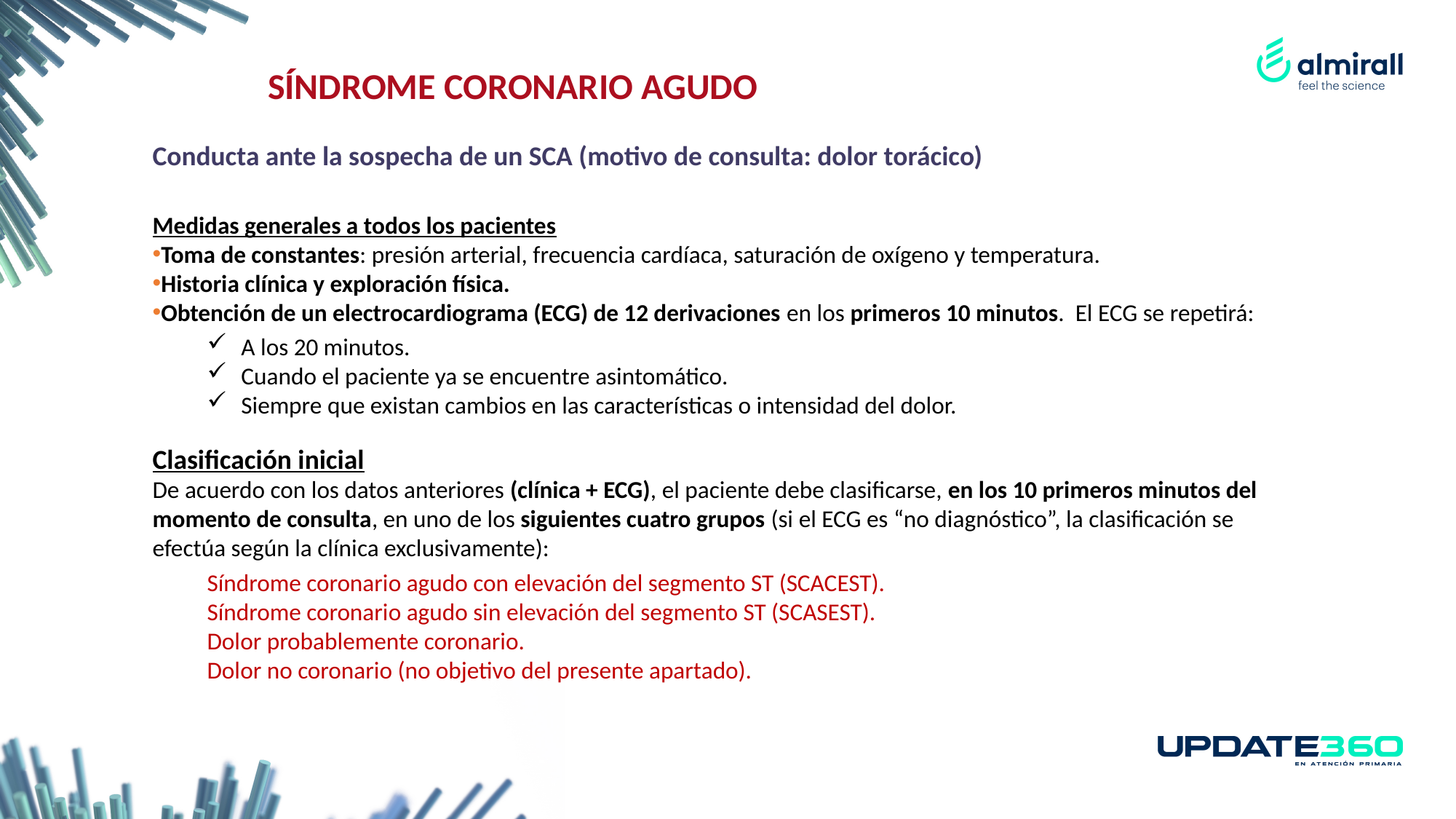

SÍNDROME CORONARIO AGUDO
Conducta ante la sospecha de un SCA (motivo de consulta: dolor torácico)

Medidas generales a todos los pacientes
Toma de constantes: presión arterial, frecuencia cardíaca, saturación de oxígeno y temperatura.
Historia clínica y exploración física.
Obtención de un electrocardiograma (ECG) de 12 derivaciones en los primeros 10 minutos.  El ECG se repetirá:
A los 20 minutos.
Cuando el paciente ya se encuentre asintomático.
Siempre que existan cambios en las características o intensidad del dolor.

Clasificación inicial
De acuerdo con los datos anteriores (clínica + ECG), el paciente debe clasificarse, en los 10 primeros minutos del momento de consulta, en uno de los siguientes cuatro grupos (si el ECG es “no diagnóstico”, la clasificación se efectúa según la clínica exclusivamente):
Síndrome coronario agudo con elevación del segmento ST (SCACEST).
Síndrome coronario agudo sin elevación del segmento ST (SCASEST).
Dolor probablemente coronario.
Dolor no coronario (no objetivo del presente apartado).